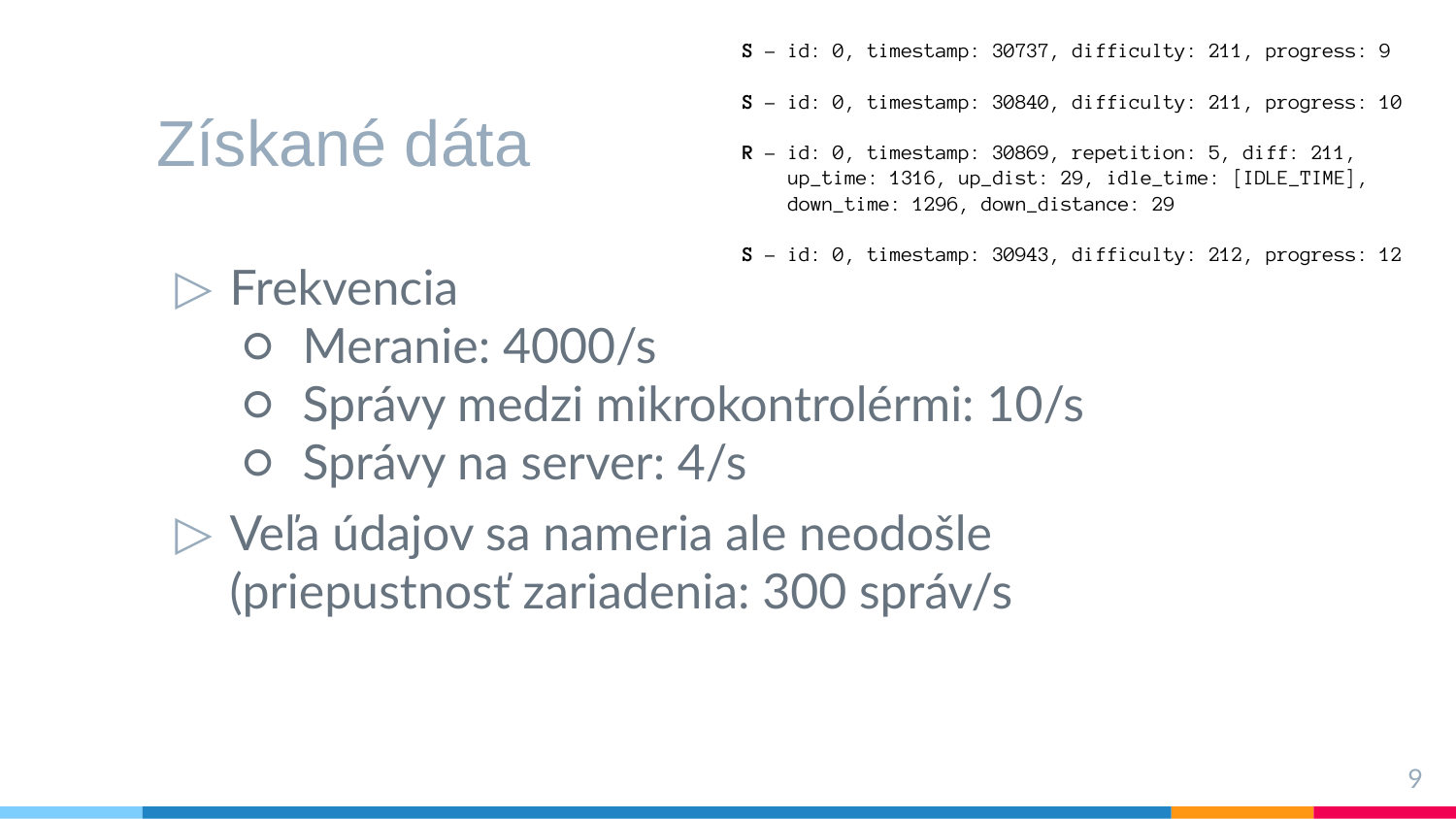

S - id: 0, timestamp: 30737, difficulty: 211, progress: 9

S - id: 0, timestamp: 30840, difficulty: 211, progress: 10

R - id: 0, timestamp: 30869, repetition: 5, diff: 211,
    up_time: 1316, up_dist: 29, idle_time: [IDLE_TIME],
    down_time: 1296, down_distance: 29

S - id: 0, timestamp: 30943, difficulty: 212, progress: 12
# Získané dáta
Frekvencia
Meranie: 4000/s
Správy medzi mikrokontrolérmi: 10/s
Správy na server: 4/s
Veľa údajov sa nameria ale neodošle (priepustnosť zariadenia: 300 správ/s
9